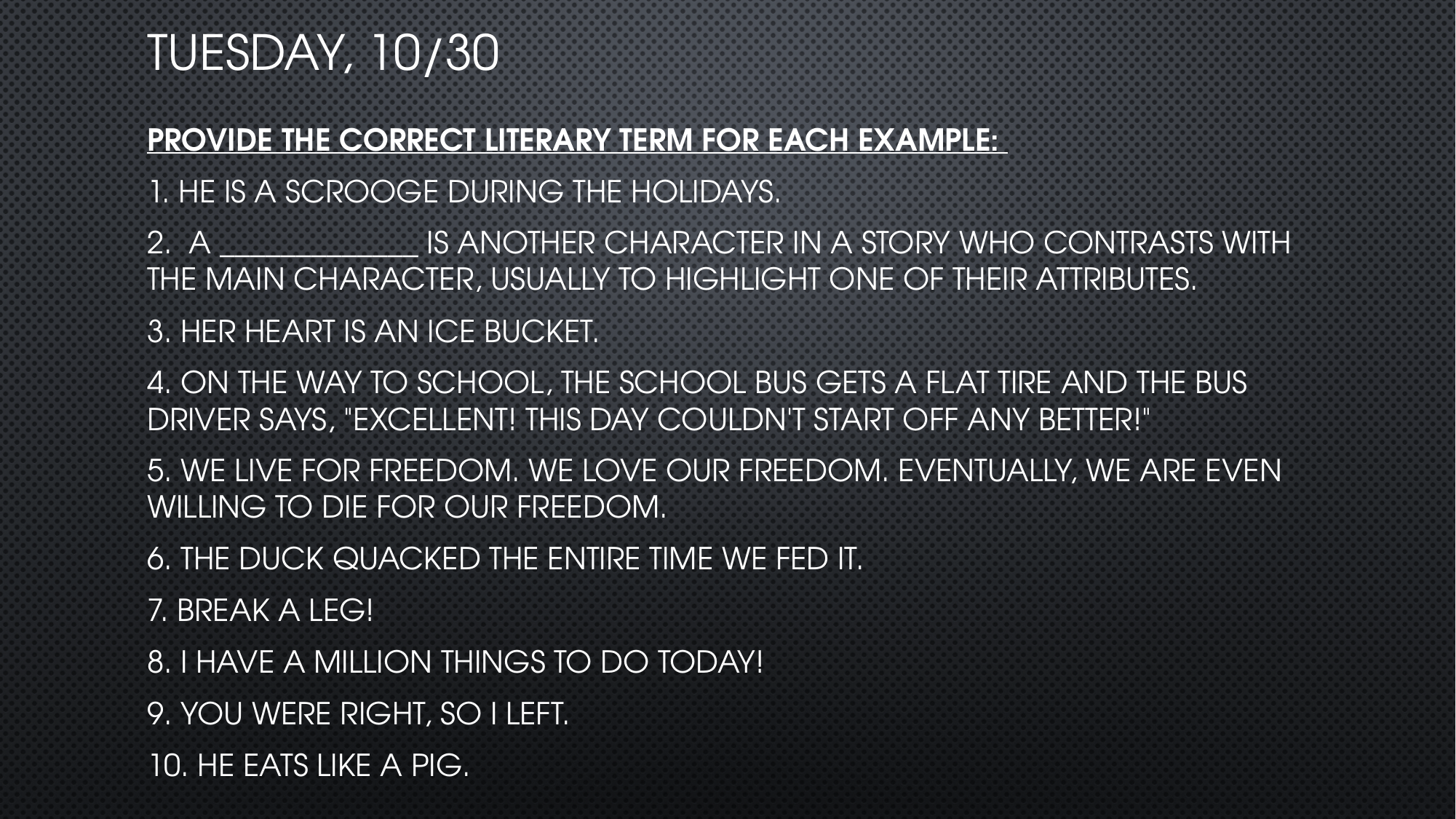

# TUESDAY, 10/30
Provide the correct literary term for each example:
1. He is a scrooge during the holidays.
2.  A _____________ is another character in a story who contrasts with the main character, usually to highlight one of their attributes.
3. Her heart is an ice bucket.
4. On the way to school, the school bus gets a flat tire and the bus driver says, "Excellent! This day couldn't start off any better!"
5. We live for freedom. We love our freedom. Eventually, we are even willing to die for our freedom.
6. The duck quacked the entire time we fed it.
7. Break a leg!
8. I have a million things to do today!
9. You were right, so I left.
10. He eats like a pig.